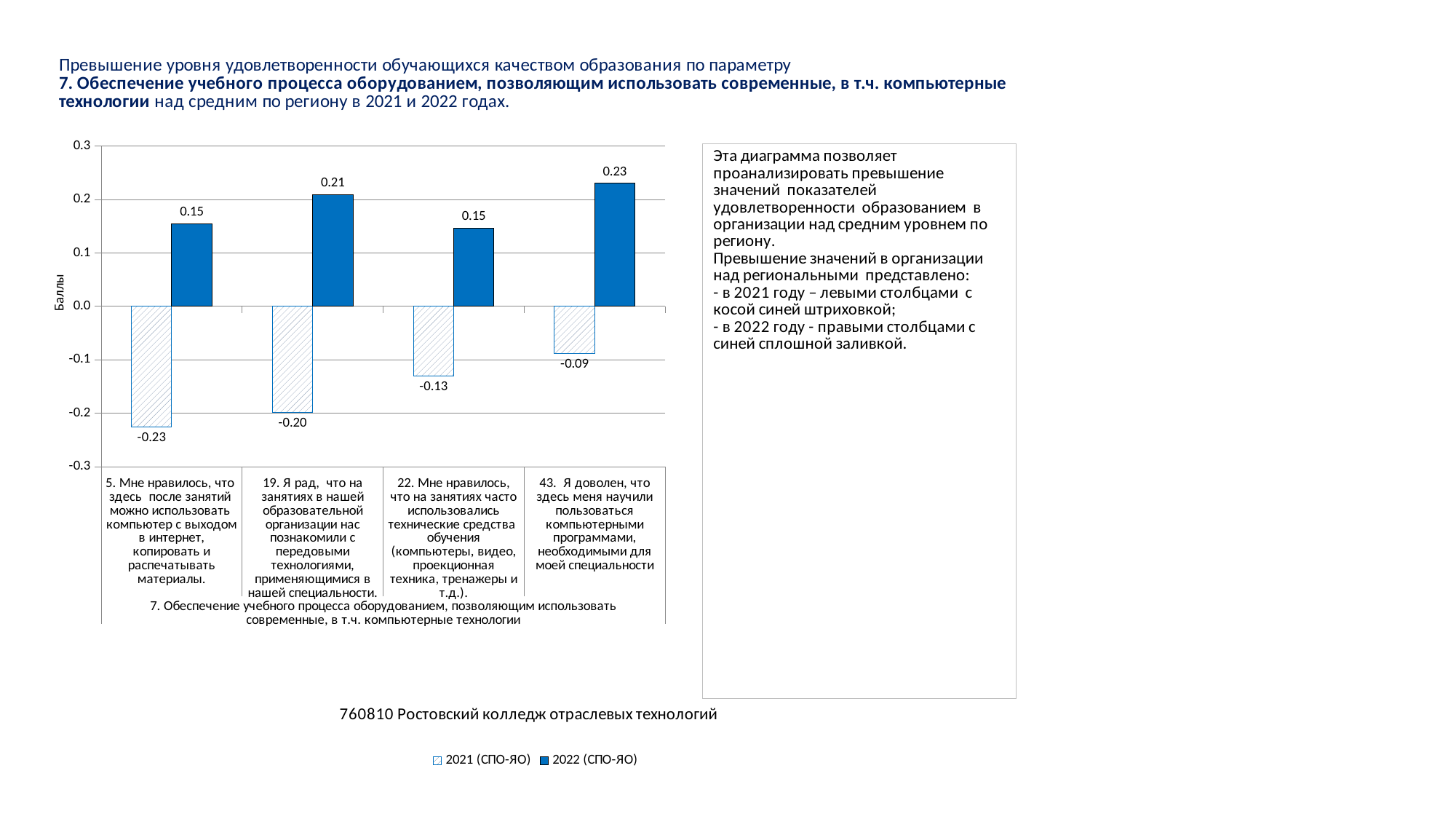

### Chart

| Category | 2021 (СПО-ЯО) | 2022 (СПО-ЯО) |
|---|---|---|
| 5. Мне нравилось, что  здесь  после занятий  можно использовать  компьютер с выходом в интернет, копировать и распечатывать материалы. | -0.22532859007576622 | 0.15452435118629904 |
| 19. Я рад,  что на занятиях в нашей образовательной организации нас познакомили с передовыми технологиями, применяющимися в нашей специальности. | -0.1979400143007064 | 0.2092116621086344 |
| 22. Мне нравилось, что на занятиях часто использовались технические средства  обучения (компьютеры, видео, проекционная техника, тренажеры и т.д.). | -0.1297266589104229 | 0.1465820808828866 |
| 43.  Я доволен, что здесь меня научили пользоваться компьютерными программами, необходимыми для моей специальности | -0.08849527817026992 | 0.23055273199577275 |